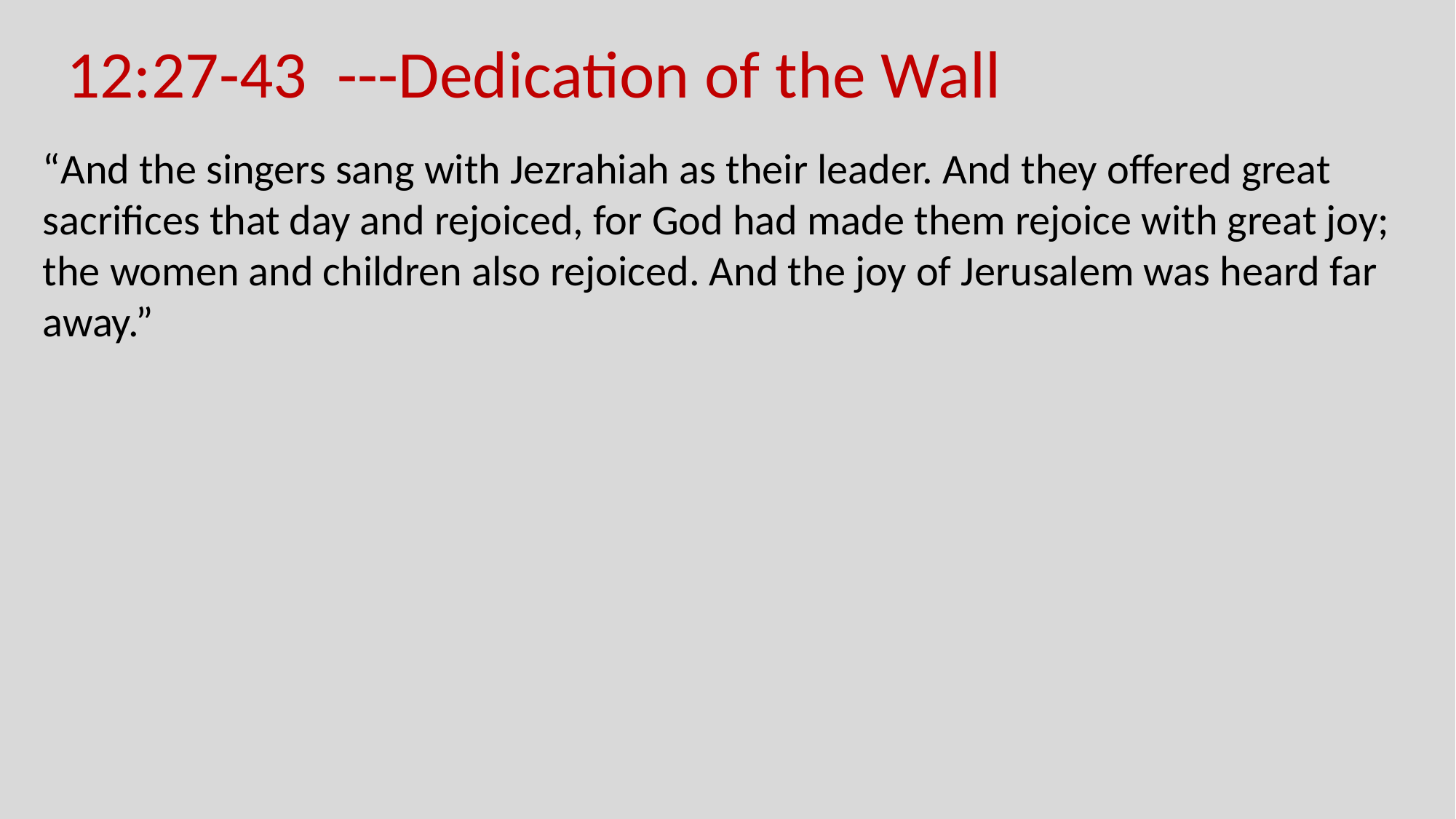

# 12:27-43  ---Dedication of the Wall

“And the singers sang with Jezrahiah as their leader. And they offered great sacrifices that day and rejoiced, for God had made them rejoice with great joy; the women and children also rejoiced. And the joy of Jerusalem was heard far away.”